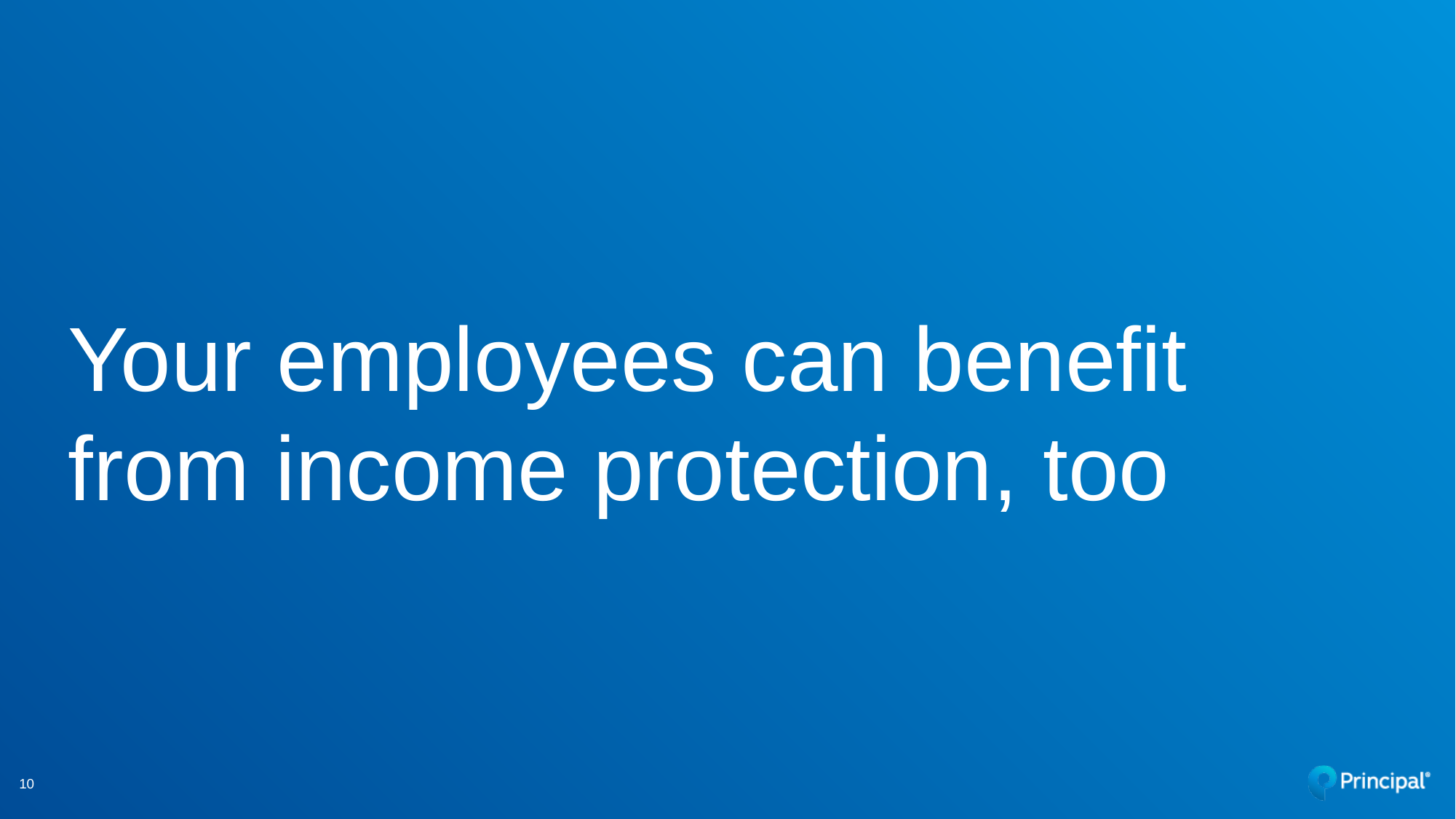

# Your employees can benefit from income protection, too
10